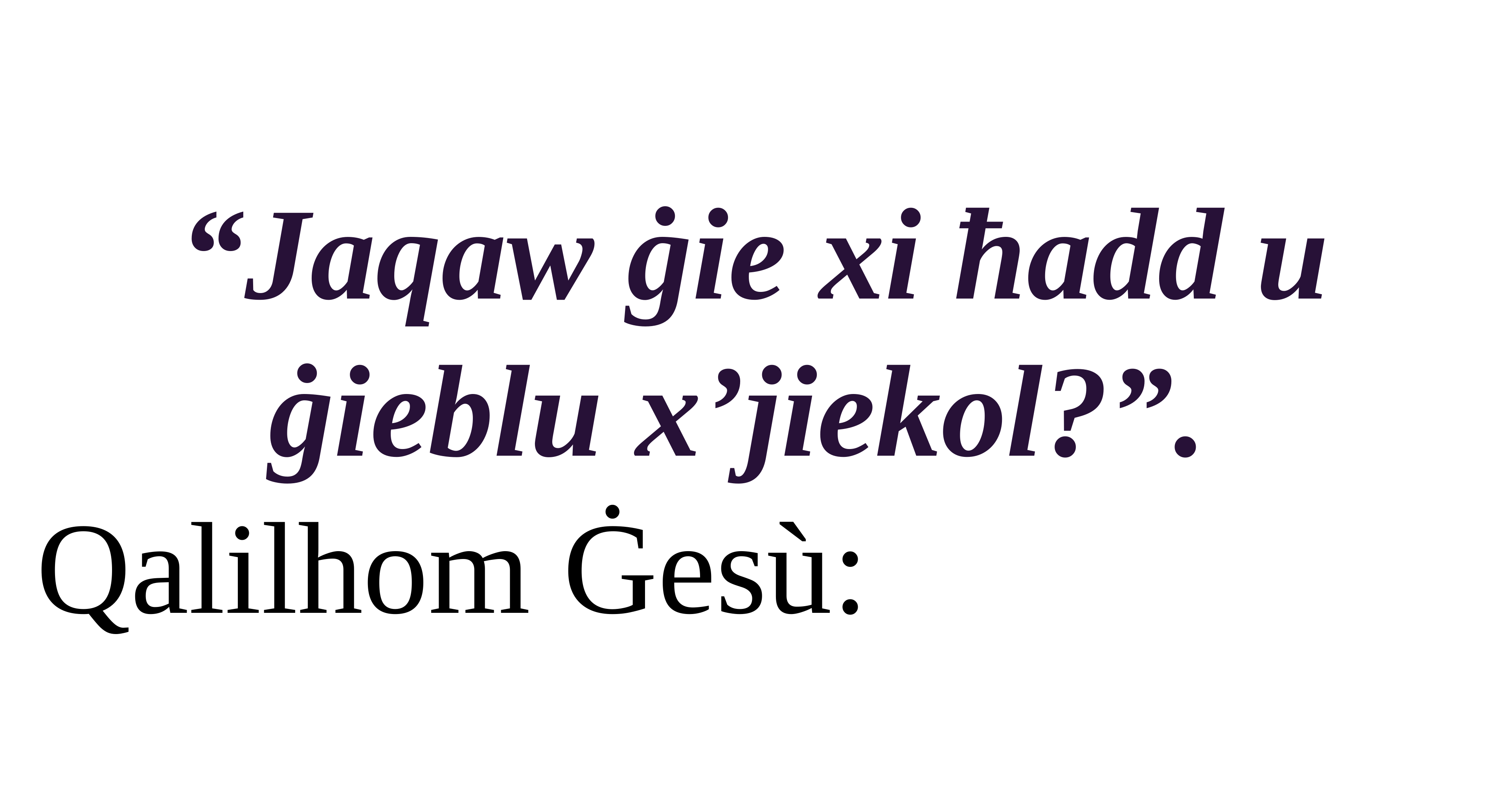

“Jaqaw ġie xi ħadd u ġieblu x’jiekol?”.
Qalilhom Ġesù: